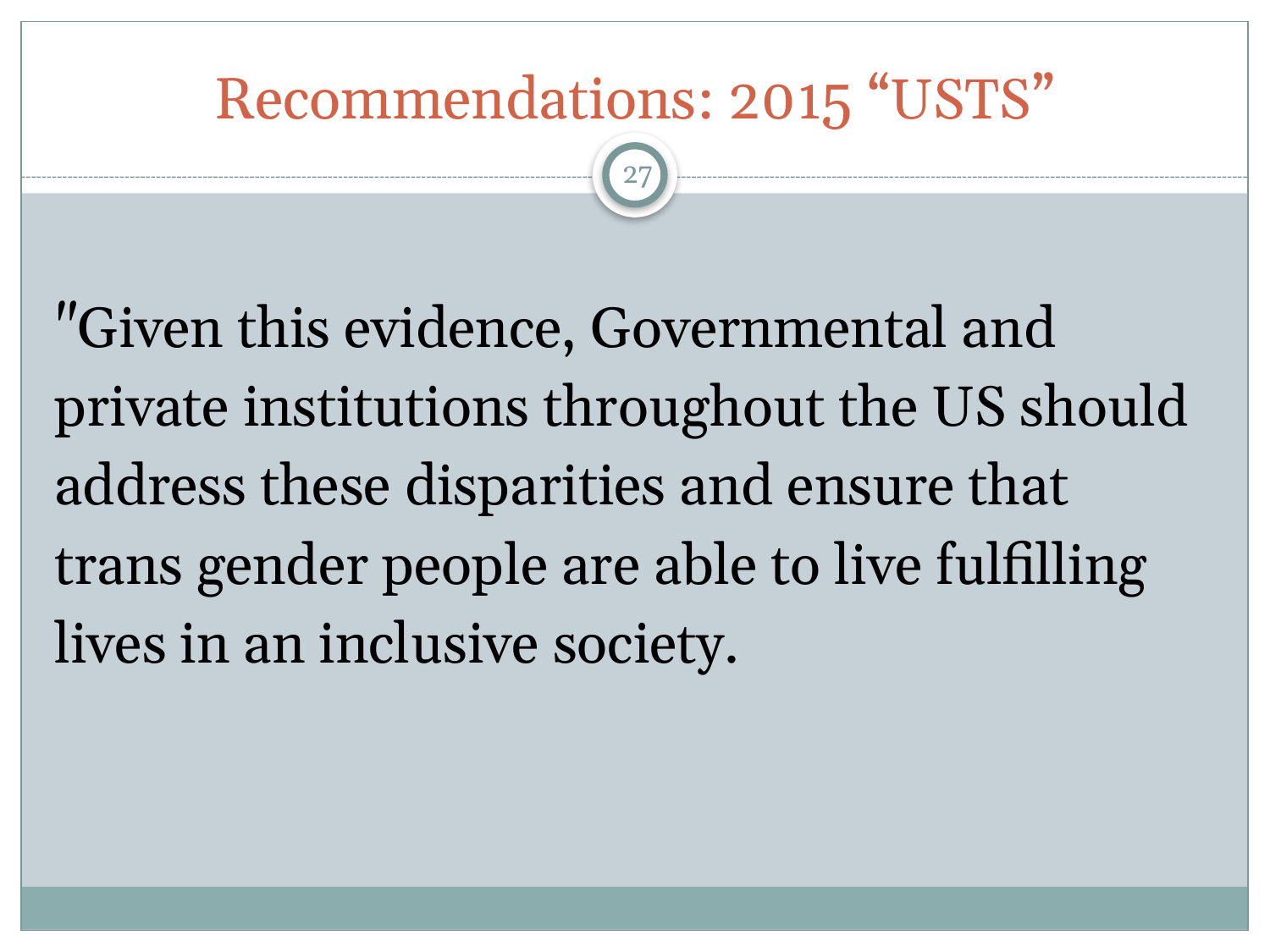

# Recommendations: 2015 “USTS”
27

"Given this evidence, Governmental and
private institutions throughout the US should
address these disparities and ensure that
trans gender people are able to live fulfilling
lives in an inclusive society.